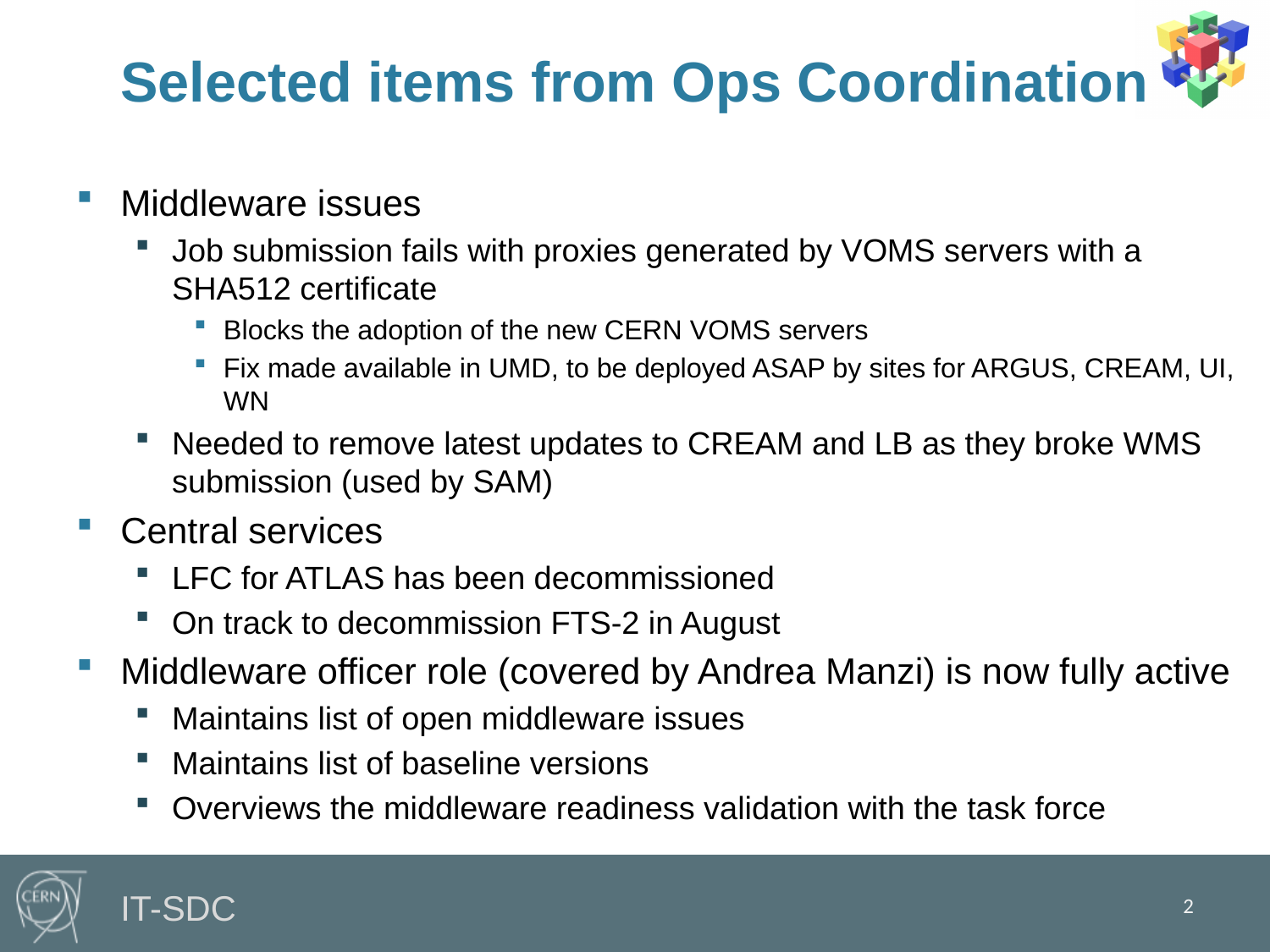

# Selected items from Ops Coordination
Middleware issues
Job submission fails with proxies generated by VOMS servers with a SHA512 certificate
Blocks the adoption of the new CERN VOMS servers
Fix made available in UMD, to be deployed ASAP by sites for ARGUS, CREAM, UI, WN
Needed to remove latest updates to CREAM and LB as they broke WMS submission (used by SAM)
Central services
LFC for ATLAS has been decommissioned
On track to decommission FTS-2 in August
Middleware officer role (covered by Andrea Manzi) is now fully active
Maintains list of open middleware issues
Maintains list of baseline versions
Overviews the middleware readiness validation with the task force
2